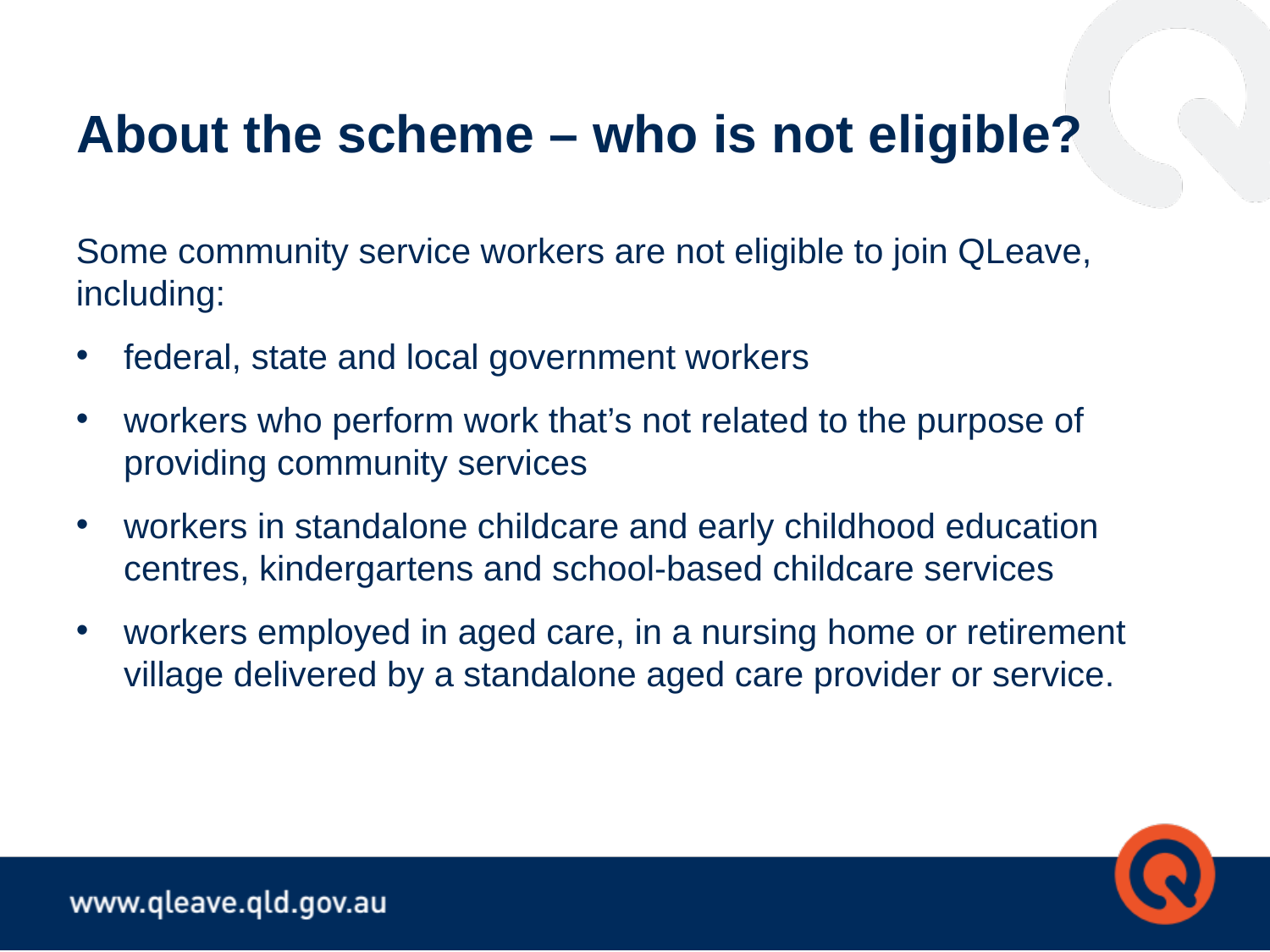

# About the scheme – who is not eligible?

Some community service workers are not eligible to join QLeave, including:
federal, state and local government workers
workers who perform work that’s not related to the purpose of providing community services
workers in standalone childcare and early childhood education centres, kindergartens and school-based childcare services
workers employed in aged care, in a nursing home or retirement village delivered by a standalone aged care provider or service.